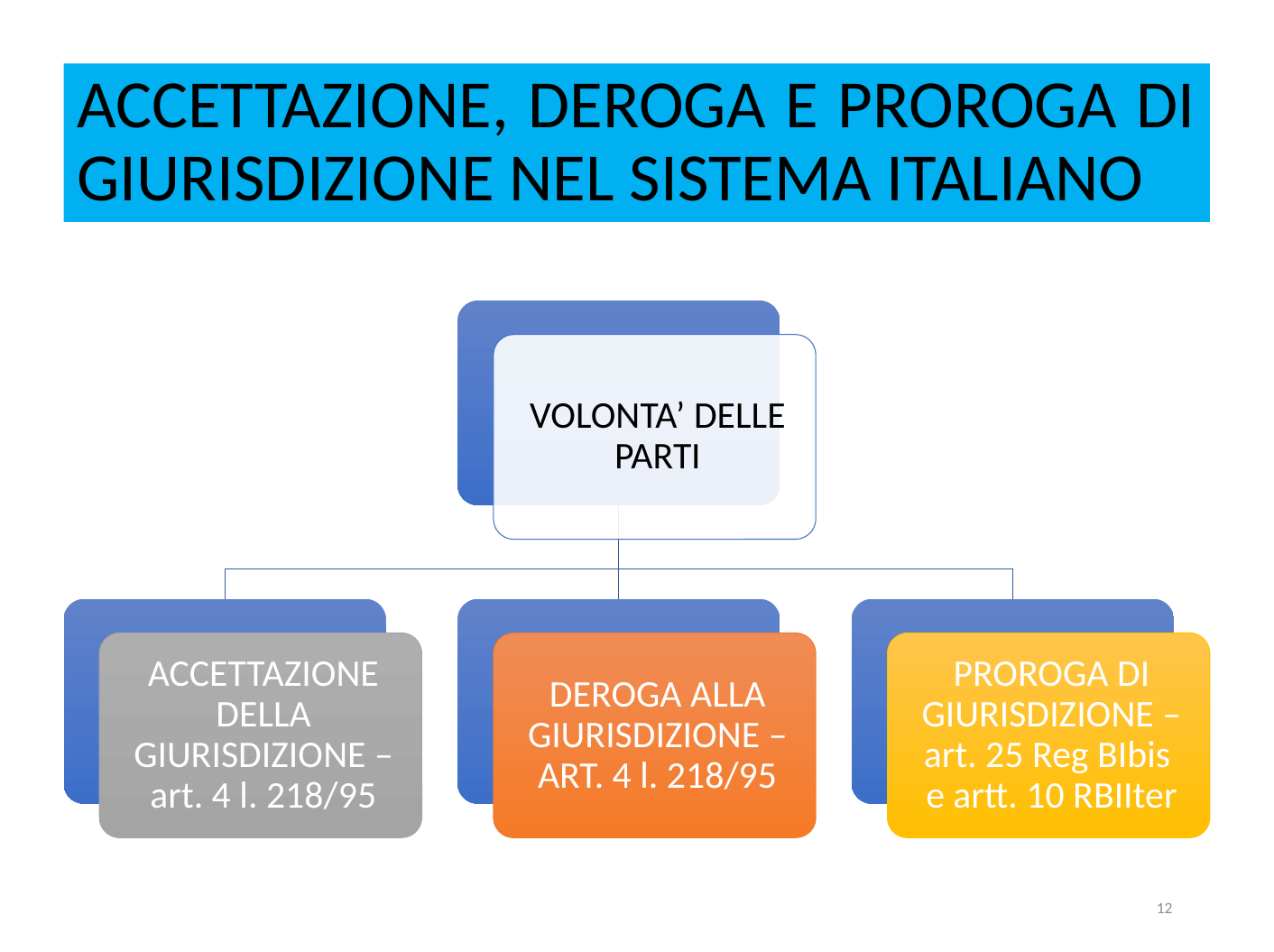

# ACCETTAZIONE, DEROGA E PROROGA DI GIURISDIZIONE NEL SISTEMA ITALIANO
VOLONTA’ DELLE PARTI
ACCETTAZIONE DELLA GIURISDIZIONE – art. 4 l. 218/95
DEROGA ALLA GIURISDIZIONE – ART. 4 l. 218/95
PROROGA DI GIURISDIZIONE – art. 25 Reg BIbis  e artt. 10 RBIIter
12